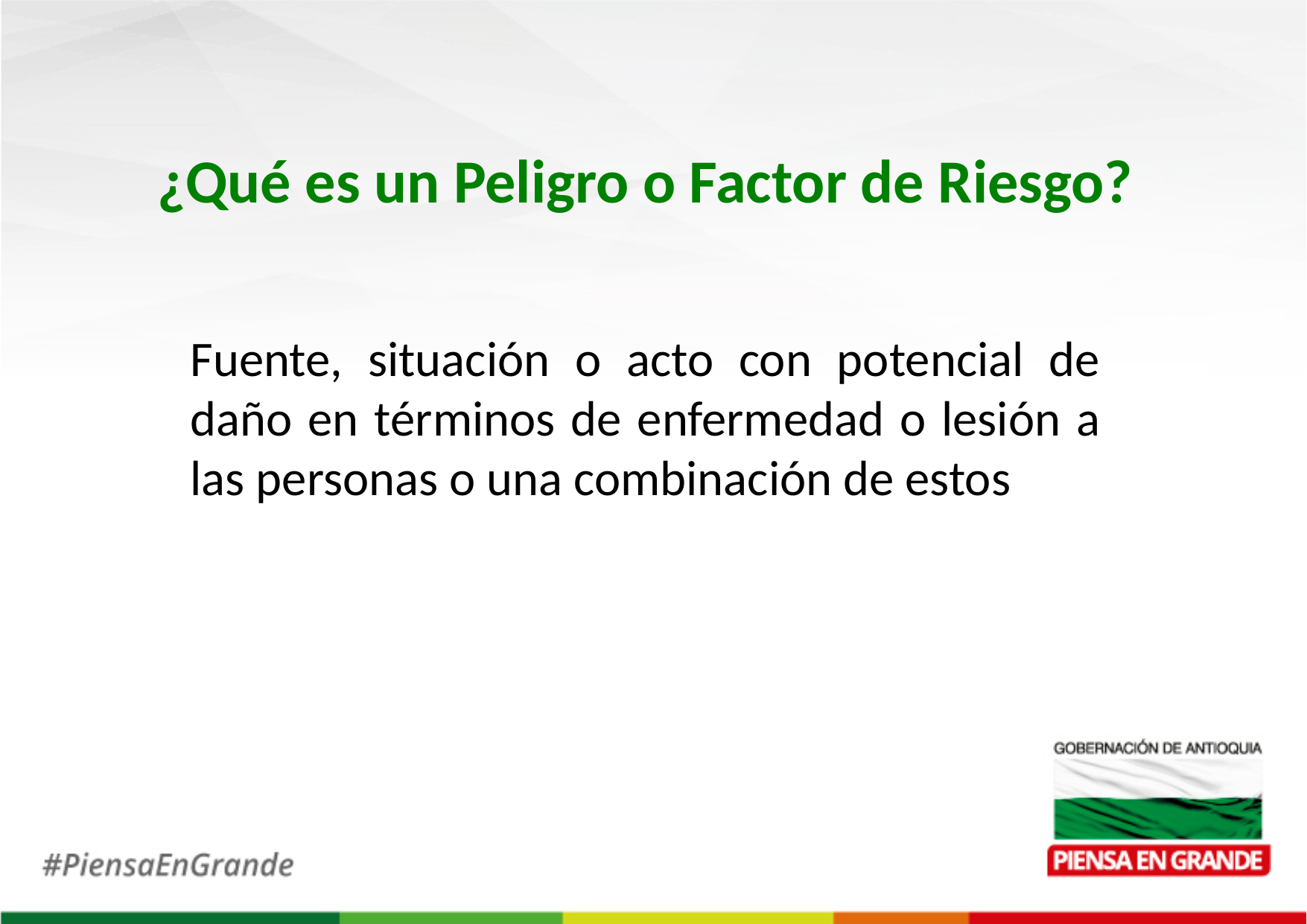

¿Qué es un Peligro o Factor de Riesgo?
Fuente, situación o acto con potencial de daño en términos de enfermedad o lesión a las personas o una combinación de estos